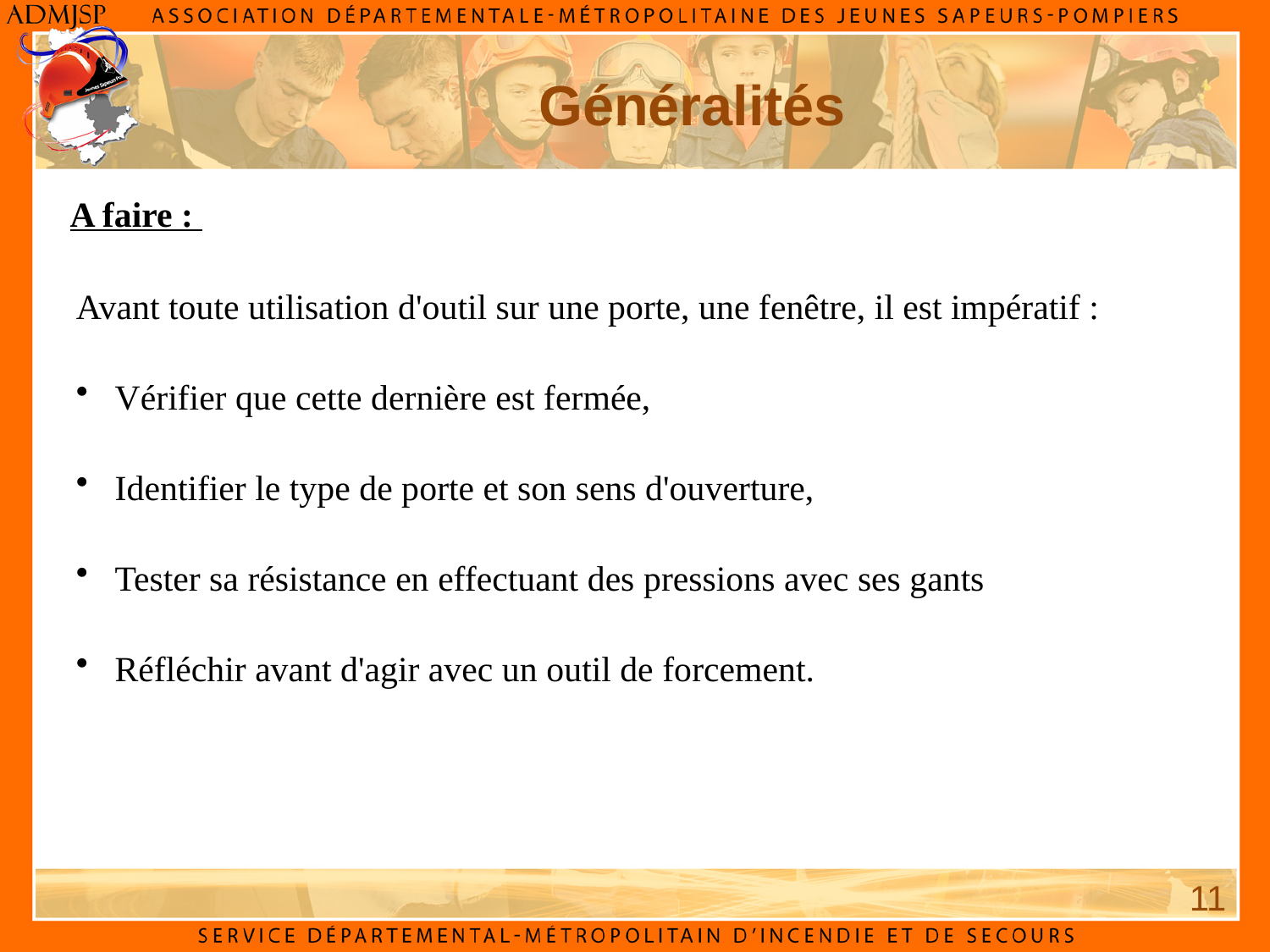

Généralités
A faire :
Avant toute utilisation d'outil sur une porte, une fenêtre, il est impératif :

 Vérifier que cette dernière est fermée,

 Identifier le type de porte et son sens d'ouverture,

 Tester sa résistance en effectuant des pressions avec ses gants

 Réfléchir avant d'agir avec un outil de forcement.
11